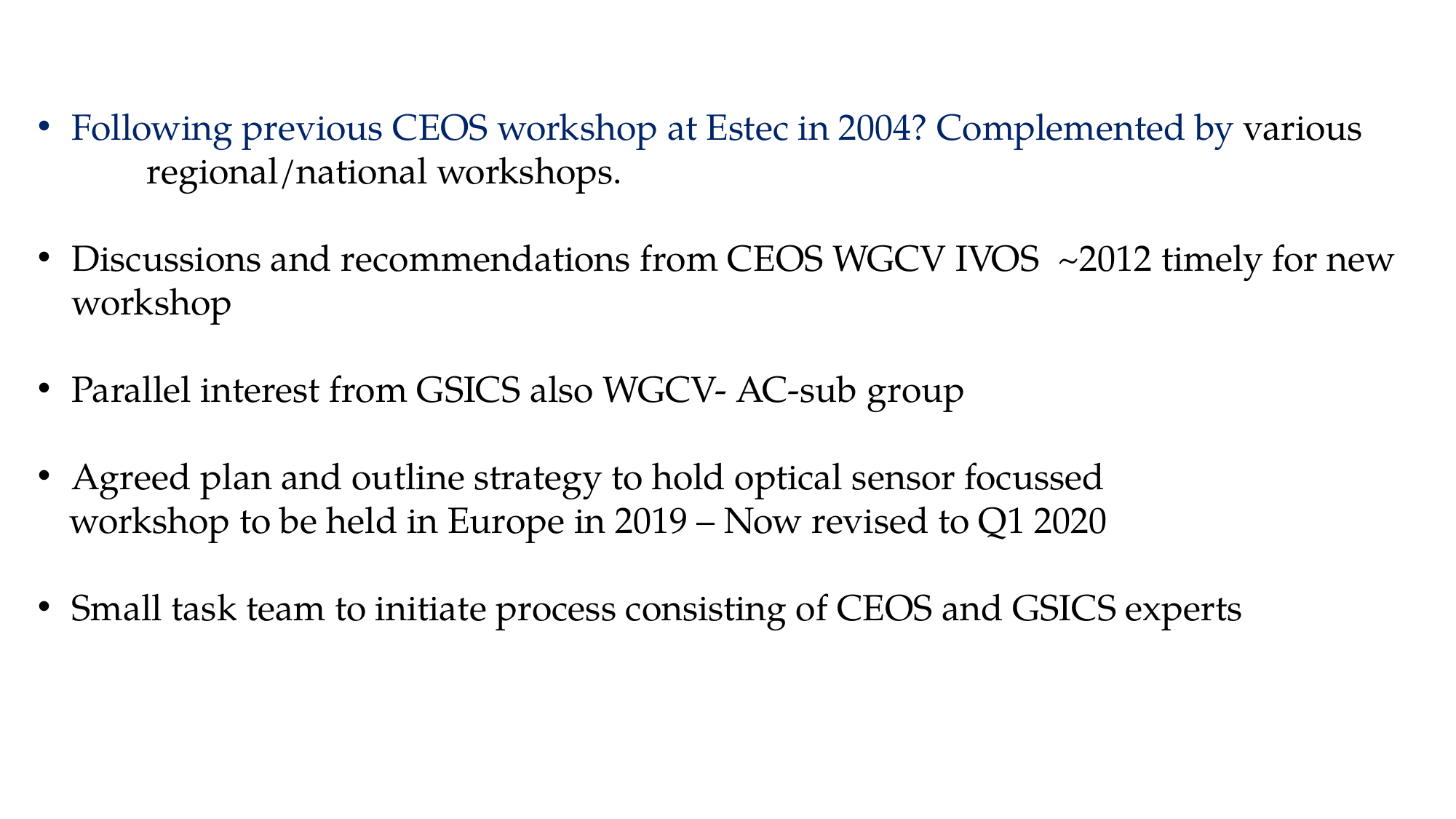

Background
Following previous CEOS workshop at Estec in 2004? Complemented by various
	regional/national workshops.

Discussions and recommendations from CEOS WGCV IVOS  ~2012 timely for new workshop

Parallel interest from GSICS also WGCV- AC-sub group

Agreed plan and outline strategy to hold optical sensor focussed
	workshop to be held in Europe in 2019 – Now revised to Q1 2020

Small task team to initiate process consisting of CEOS and GSICS experts

Next Meeting